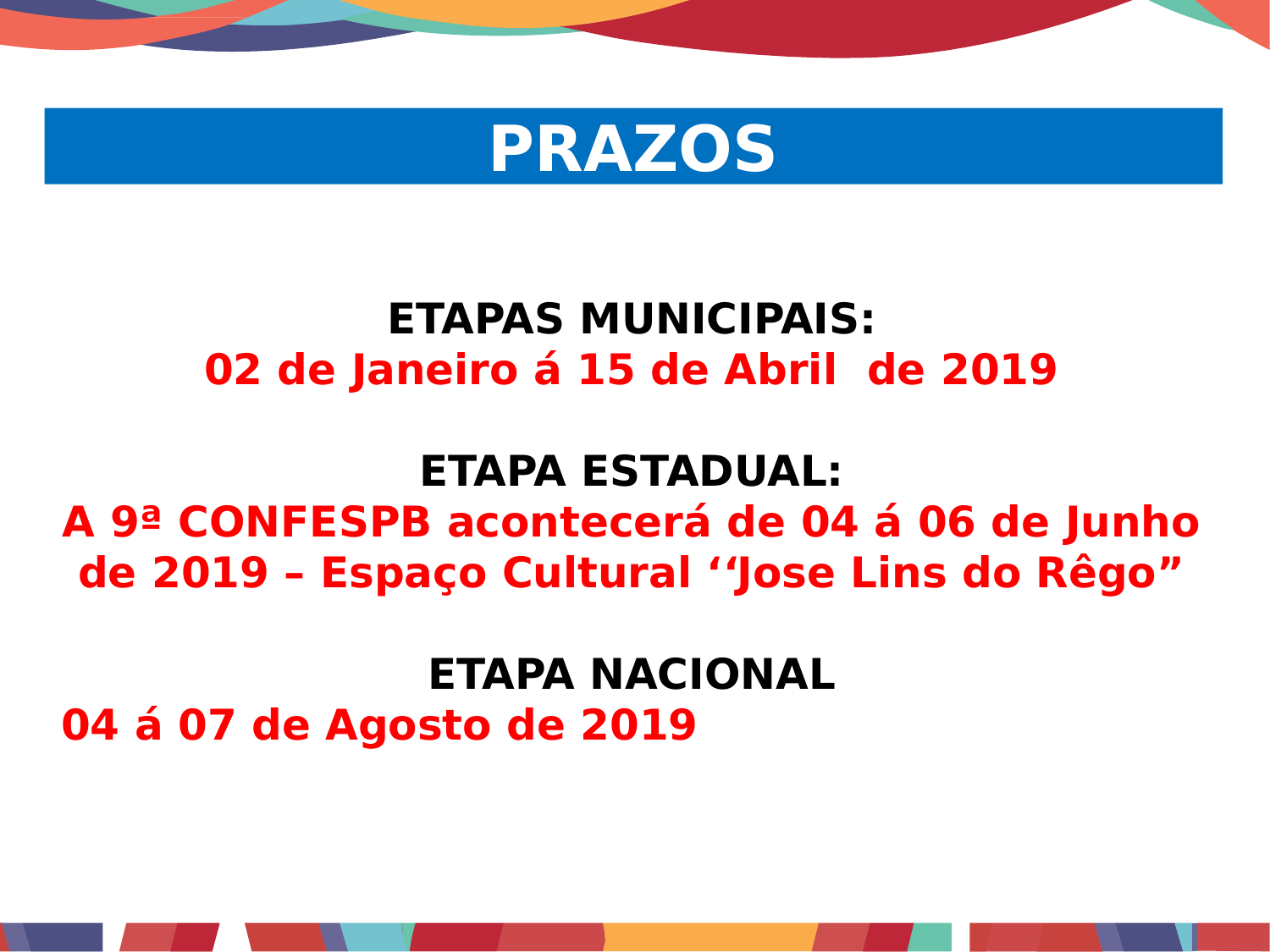

PRAZOS
ETAPAS MUNICIPAIS:
02 de Janeiro á 15 de Abril  de 2019

ETAPA ESTADUAL:
A 9ª CONFESPB acontecerá de 04 á 06 de Junho de 2019 – Espaço Cultural ‘‘Jose Lins do Rêgo”

ETAPA NACIONAL
04 á 07 de Agosto de 2019